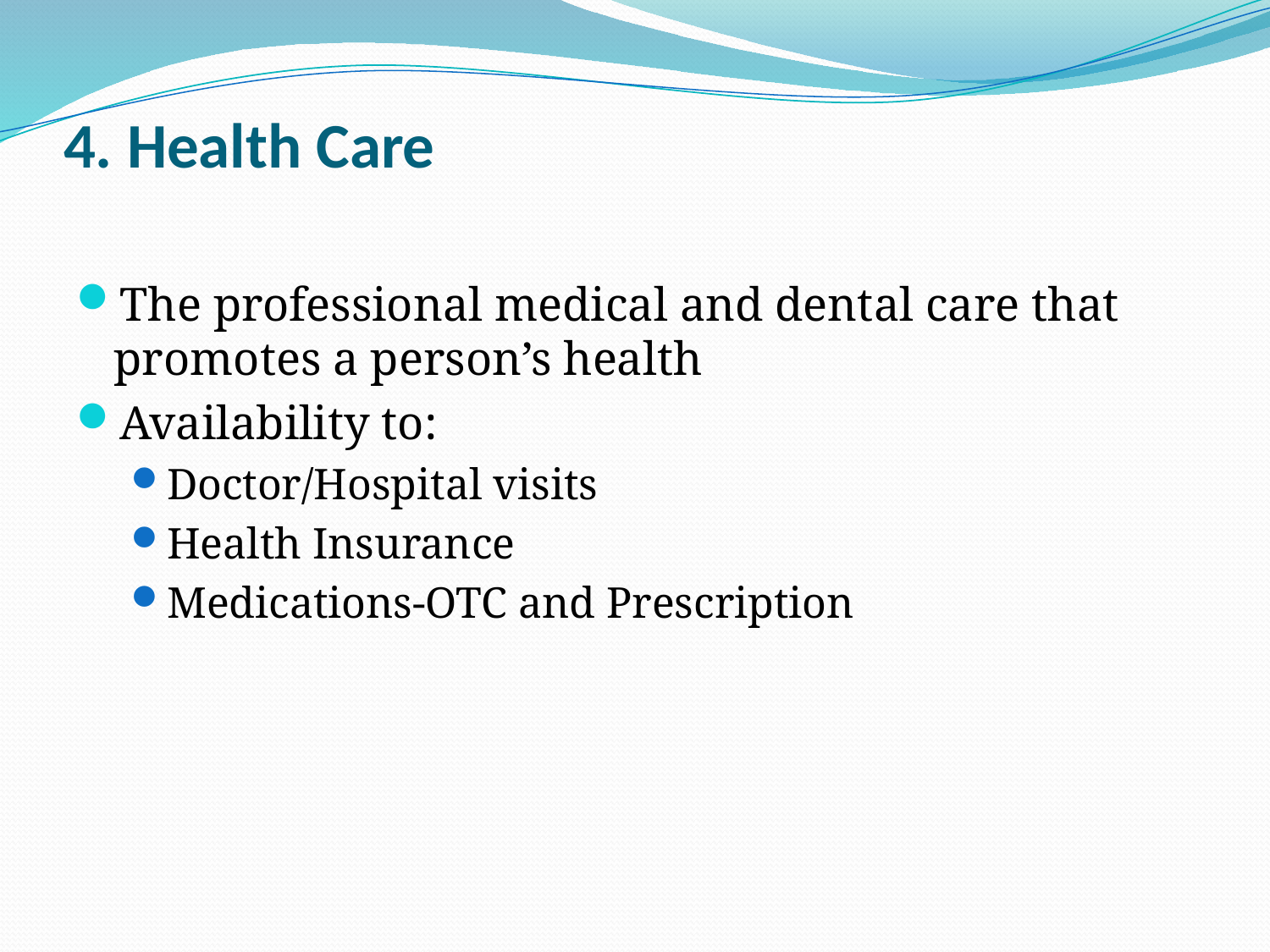

# 4. Health Care
The professional medical and dental care that promotes a person’s health
Availability to:
Doctor/Hospital visits
Health Insurance
Medications-OTC and Prescription